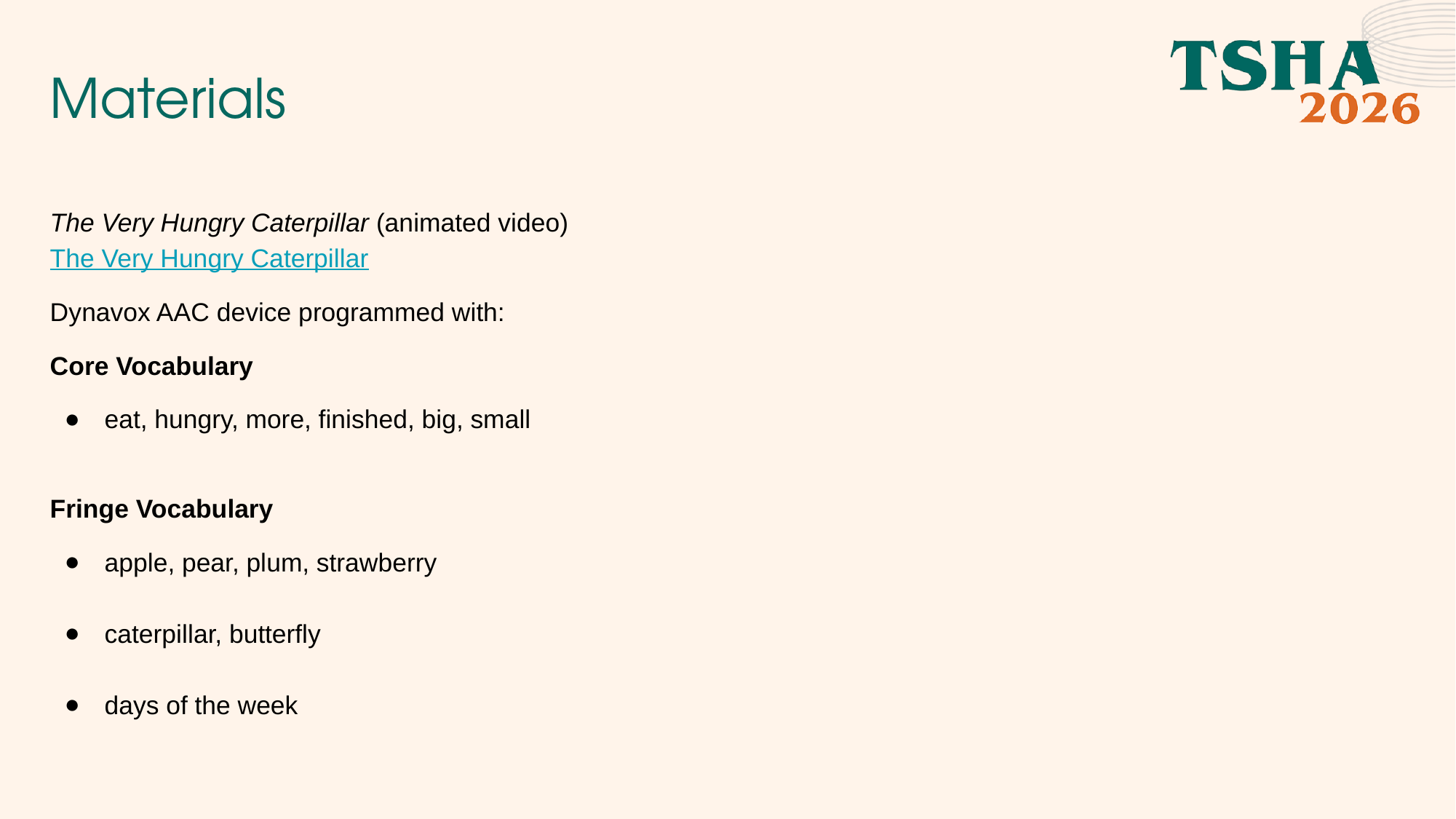

# Materials
The Very Hungry Caterpillar (animated video)
The Very Hungry Caterpillar
Dynavox AAC device programmed with:
Core Vocabulary
eat, hungry, more, finished, big, small
Fringe Vocabulary
apple, pear, plum, strawberry
caterpillar, butterfly
days of the week